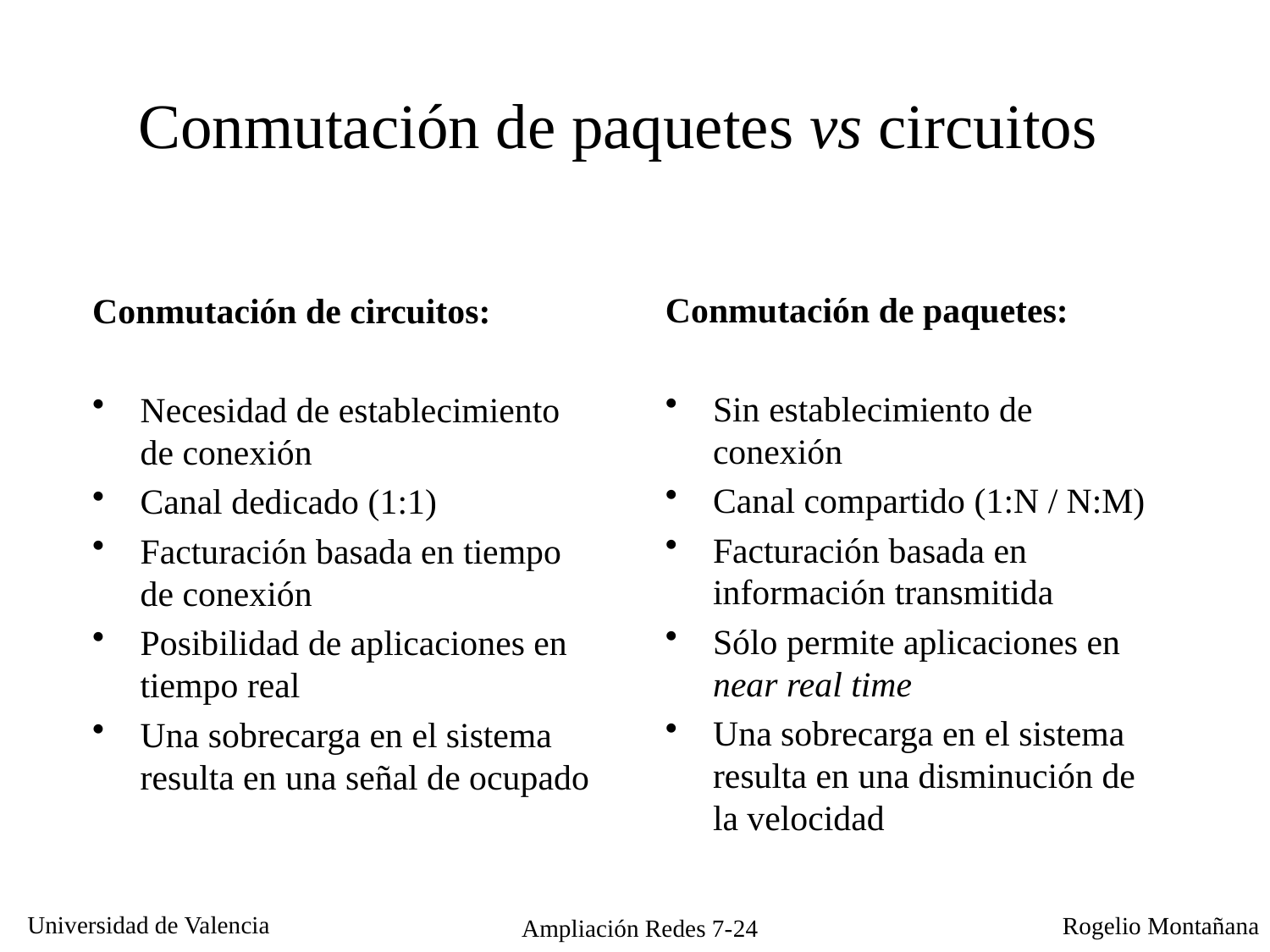

# Conmutación de paquetes vs circuitos
Conmutación de paquetes:

Sin establecimiento de conexión
Canal compartido (1:N / N:M)
Facturación basada en información transmitida
Sólo permite aplicaciones en near real time
Una sobrecarga en el sistema resulta en una disminución de la velocidad
Conmutación de circuitos:

Necesidad de establecimiento de conexión
Canal dedicado (1:1)
Facturación basada en tiempo de conexión
Posibilidad de aplicaciones en tiempo real
Una sobrecarga en el sistema resulta en una señal de ocupado
Ampliación Redes 7-24